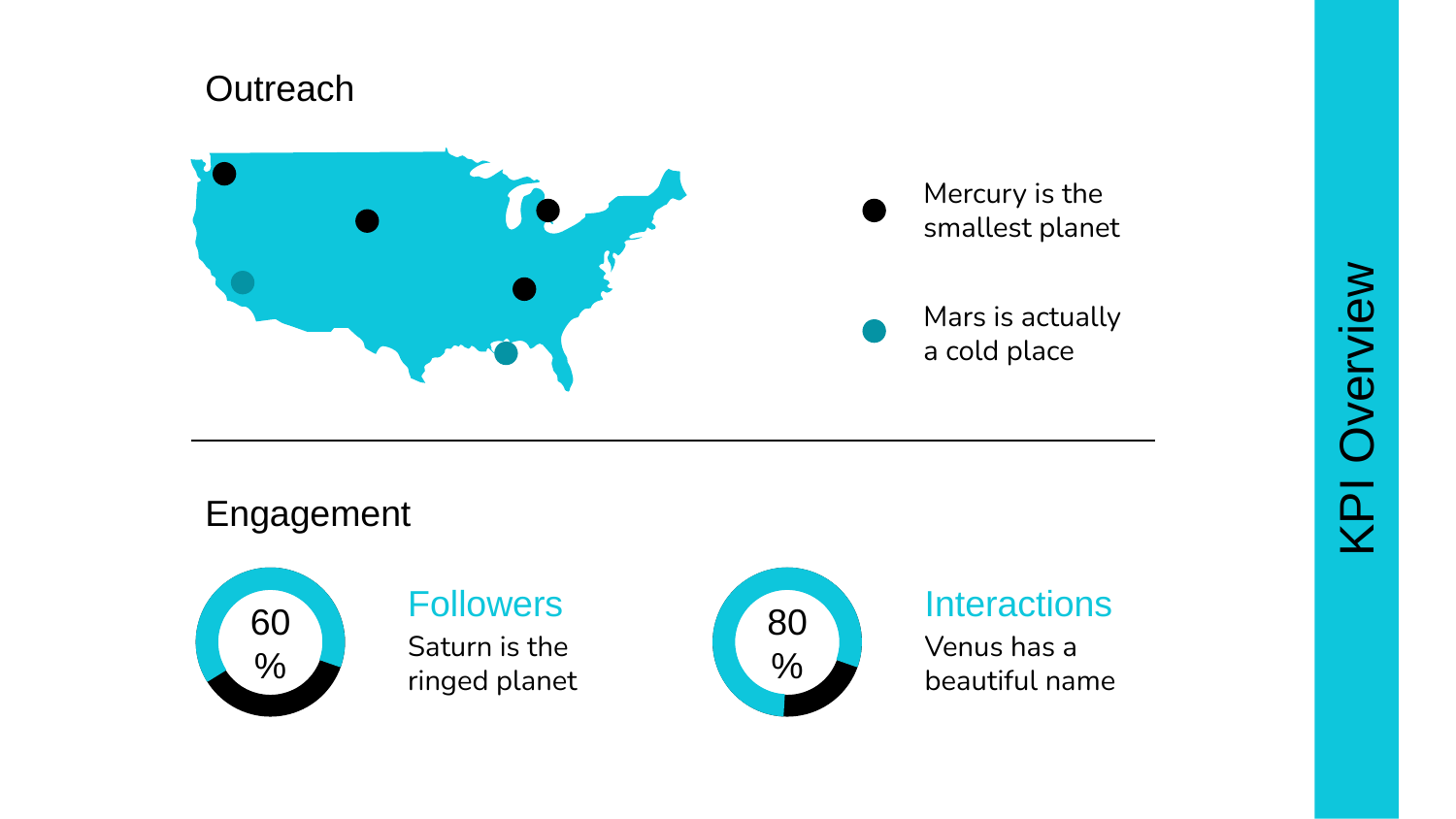

Outreach

Mercury is the smallest planet

Mars is actually a cold place

# KPI Overview
Engagement

Followers
Interactions
Saturn is the ringed planet
Venus has a beautiful name

60%
80%